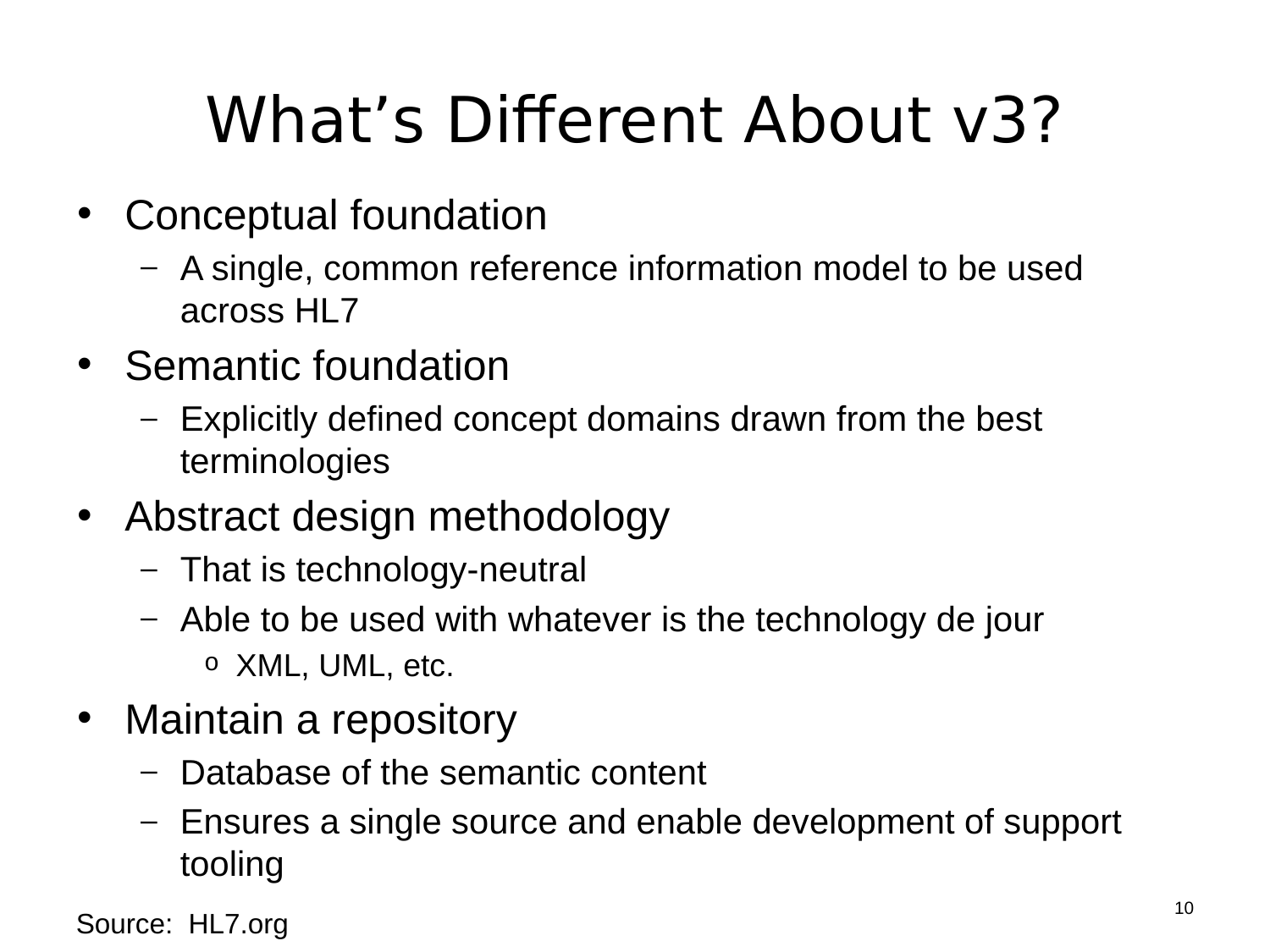

# What’s Different About v3?
Conceptual foundation
A single, common reference information model to be used across HL7
Semantic foundation
Explicitly defined concept domains drawn from the best terminologies
Abstract design methodology
That is technology-neutral
Able to be used with whatever is the technology de jour
XML, UML, etc.
Maintain a repository
Database of the semantic content
Ensures a single source and enable development of support tooling
10
Source:  HL7.org